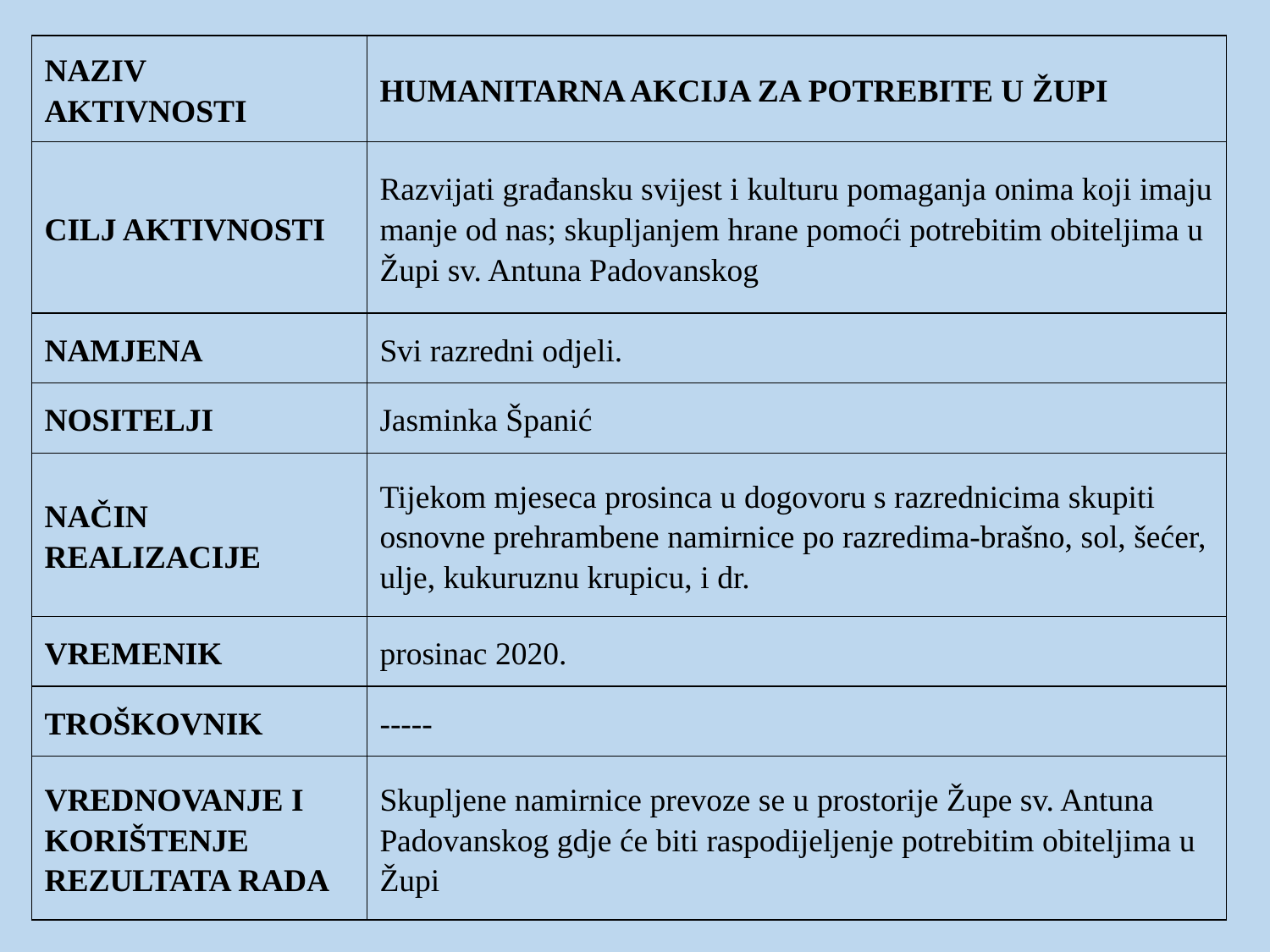

| NAZIV AKTIVNOSTI | HUMANITARNA AKCIJA ZA POTREBITE U ŽUPI |
| --- | --- |
| CILJ AKTIVNOSTI | Razvijati građansku svijest i kulturu pomaganja onima koji imaju manje od nas; skupljanjem hrane pomoći potrebitim obiteljima u Župi sv. Antuna Padovanskog |
| NAMJENA | Svi razredni odjeli. |
| NOSITELJI | Jasminka Španić |
| NAČIN REALIZACIJE | Tijekom mjeseca prosinca u dogovoru s razrednicima skupiti osnovne prehrambene namirnice po razredima-brašno, sol, šećer, ulje, kukuruznu krupicu, i dr. |
| VREMENIK | prosinac 2020. |
| TROŠKOVNIK | ----- |
| VREDNOVANJE I KORIŠTENJE REZULTATA RADA | Skupljene namirnice prevoze se u prostorije Župe sv. Antuna Padovanskog gdje će biti raspodijeljenje potrebitim obiteljima u Župi |